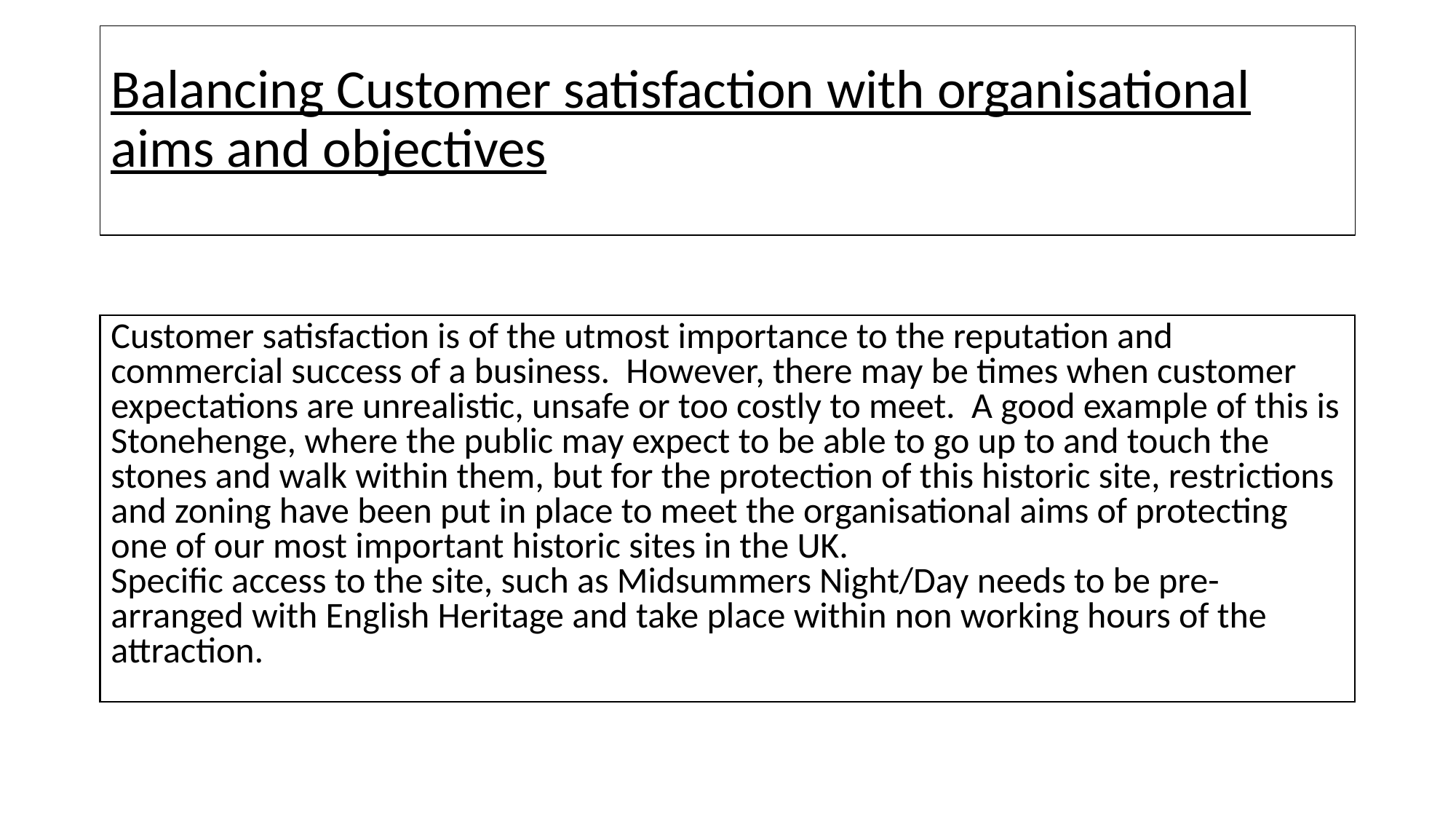

# Balancing Customer satisfaction with organisational aims and objectives
Customer satisfaction is of the utmost importance to the reputation and commercial success of a business.  However, there may be times when customer expectations are unrealistic, unsafe or too costly to meet.  A good example of this is Stonehenge, where the public may expect to be able to go up to and touch the stones and walk within them, but for the protection of this historic site, restrictions and zoning have been put in place to meet the organisational aims of protecting one of our most important historic sites in the UK.
Specific access to the site, such as Midsummers Night/Day needs to be pre-arranged with English Heritage and take place within non working hours of the attraction.